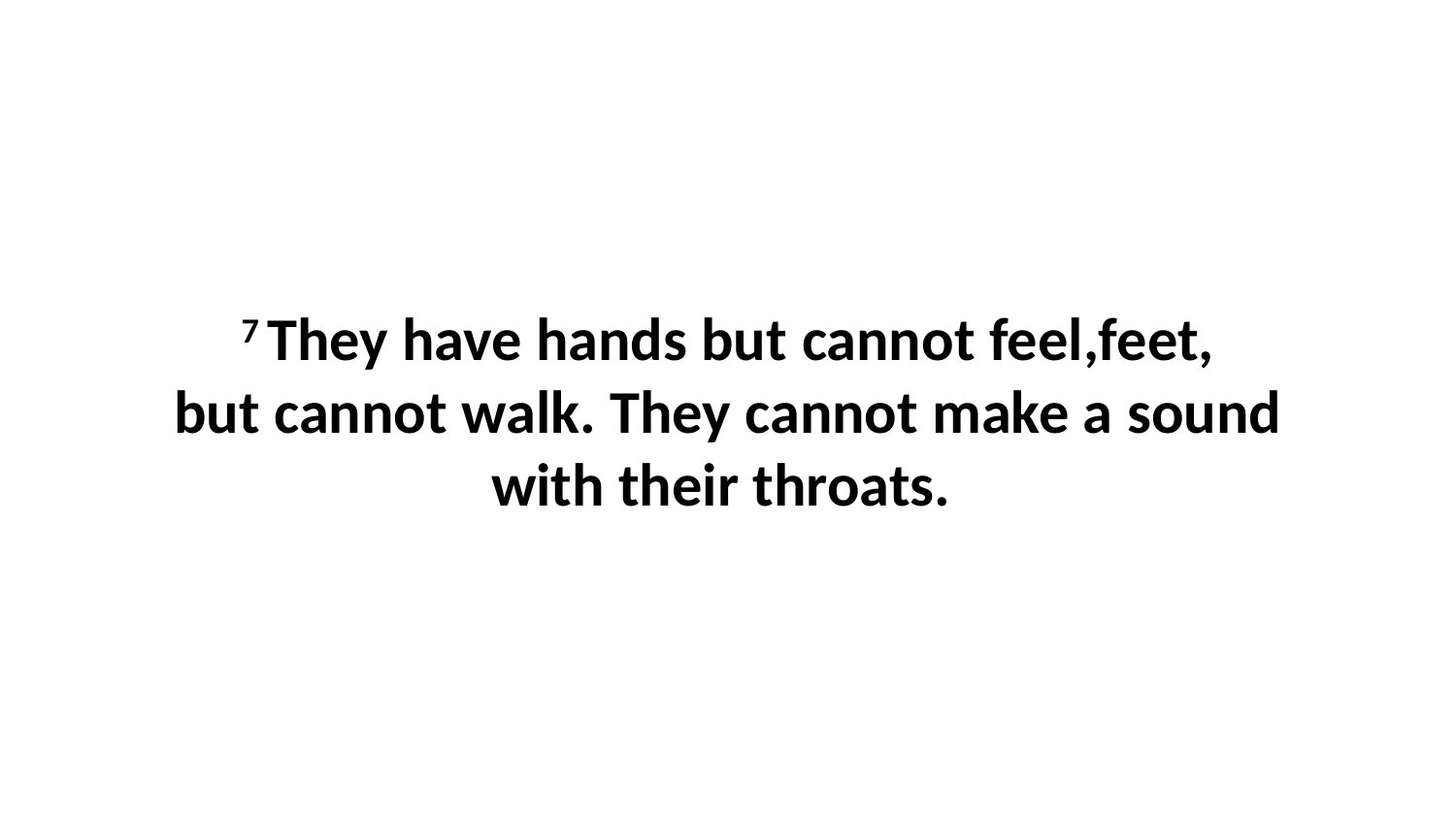

7 They have hands but cannot feel,feet, but cannot walk. They cannot make a sound with their throats.